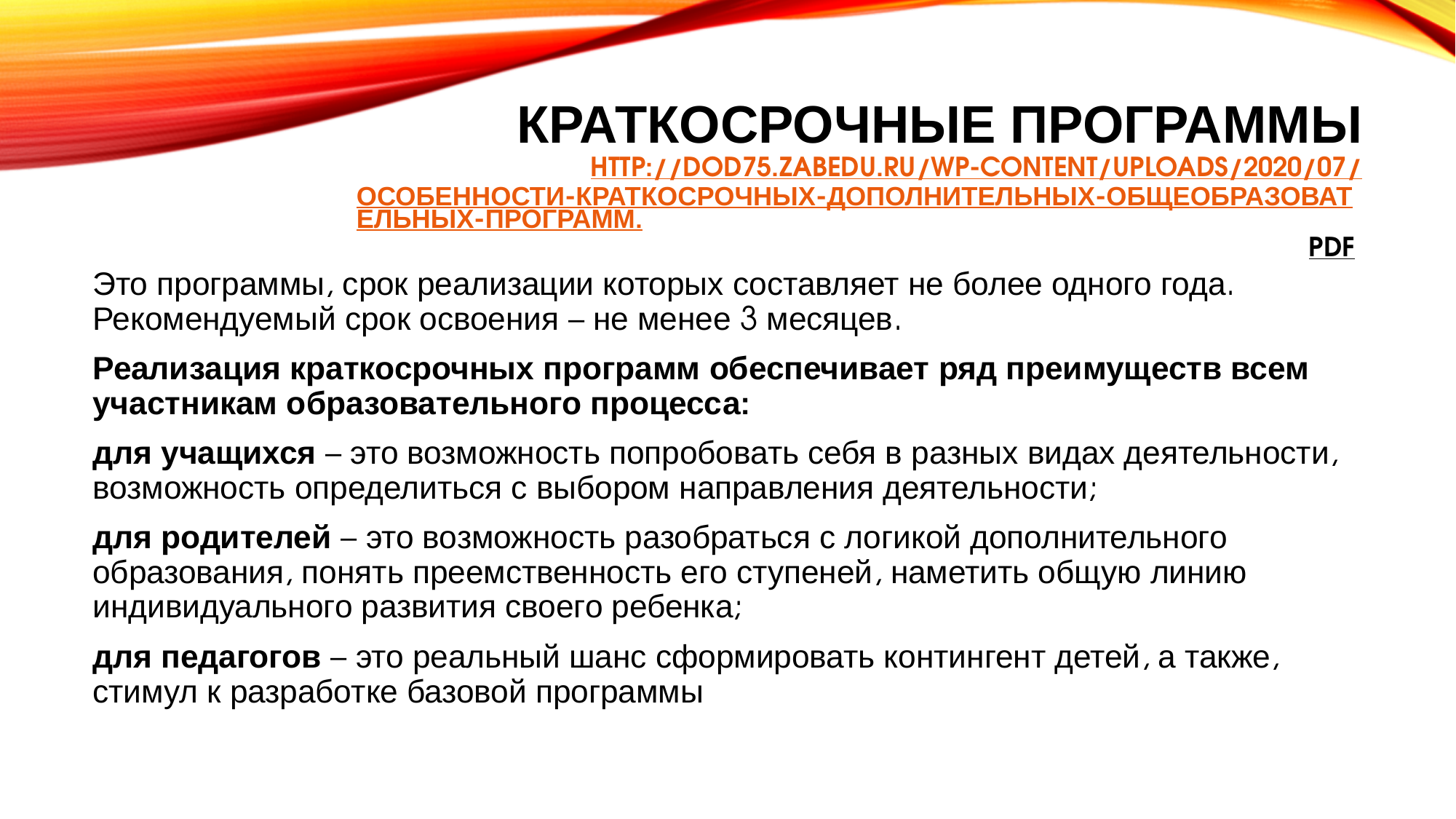

# Краткосрочные программы http://dod75.zabedu.ru/wp-content/uploads/2020/07/Особенности-краткосрочных-дополнительных-общеобразовательных-программ.pdf
Это программы, срок реализации которых составляет не более одного года. Рекомендуемый срок освоения – не менее 3 месяцев.
Реализация краткосрочных программ обеспечивает ряд преимуществ всем участникам образовательного процесса:
для учащихся – это возможность попробовать себя в разных видах деятельности, возможность определиться с выбором направления деятельности;
для родителей – это возможность разобраться с логикой дополнительного образования, понять преемственность его ступеней, наметить общую линию индивидуального развития своего ребенка;
для педагогов – это реальный шанс сформировать контингент детей, а также, стимул к разработке базовой программы